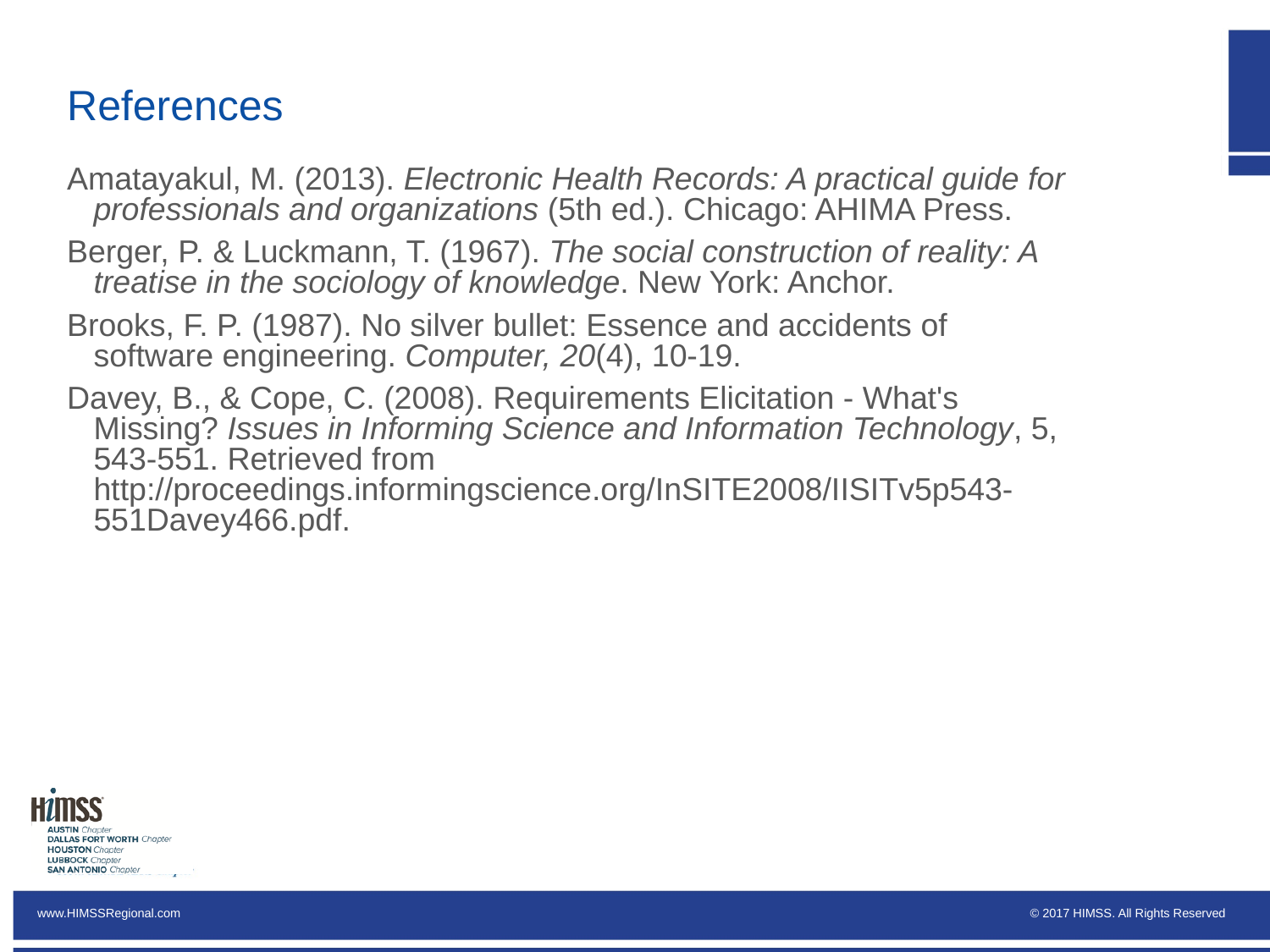

# References
Amatayakul, M. (2013). Electronic Health Records: A practical guide for professionals and organizations (5th ed.). Chicago: AHIMA Press.
Berger, P. & Luckmann, T. (1967). The social construction of reality: A treatise in the sociology of knowledge. New York: Anchor.
Brooks, F. P. (1987). No silver bullet: Essence and accidents of software engineering. Computer, 20(4), 10-19.
Davey, B., & Cope, C. (2008). Requirements Elicitation - What's Missing? Issues in Informing Science and Information Technology, 5, 543-551. Retrieved from http://proceedings.informingscience.org/InSITE2008/IISITv5p543-551Davey466.pdf.